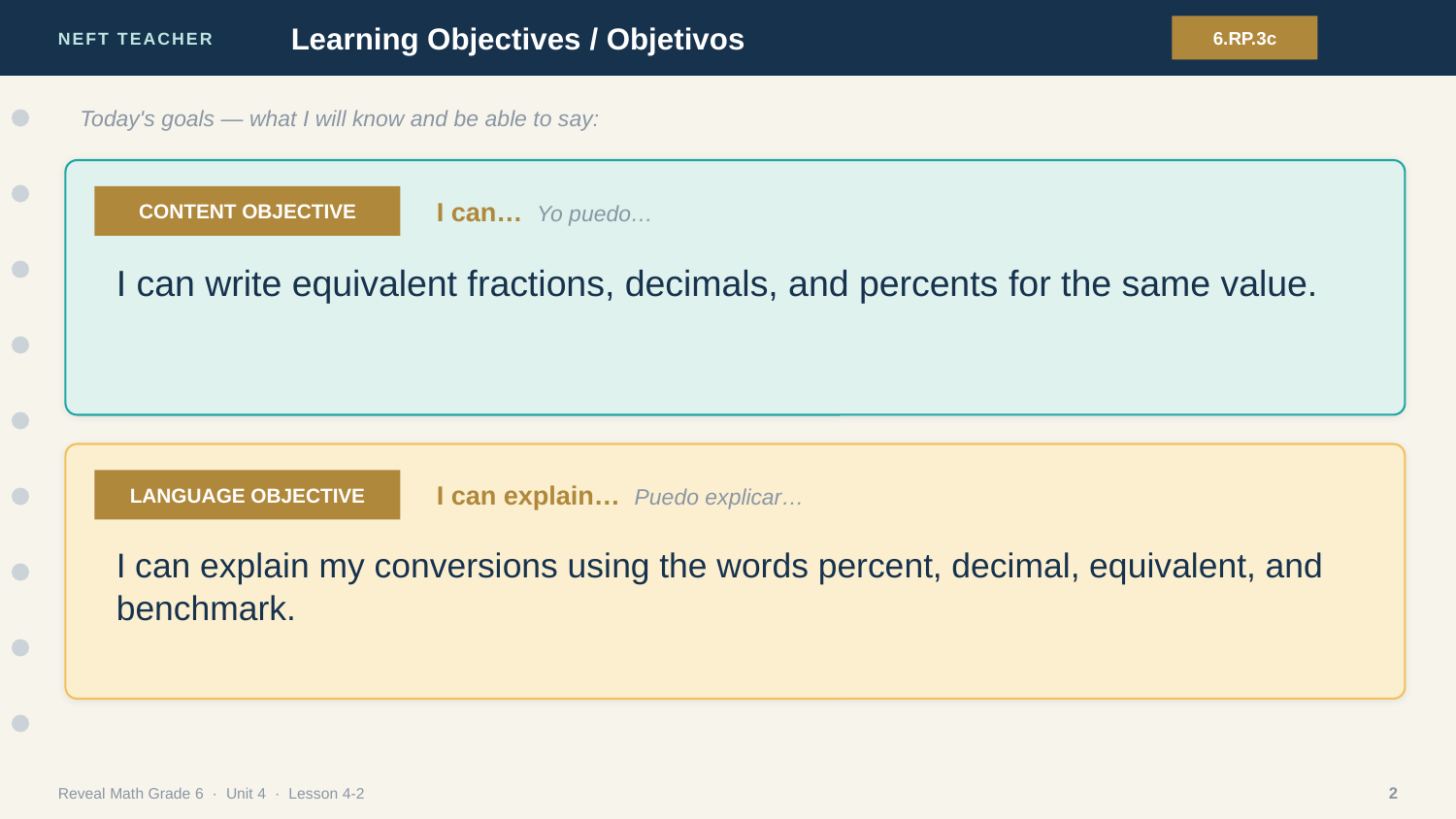

NEFT TEACHER
Learning Objectives / Objetivos
6.RP.3c
Today's goals — what I will know and be able to say:

CONTENT OBJECTIVE
I can…  Yo puedo…
I can write equivalent fractions, decimals, and percents for the same value.

LANGUAGE OBJECTIVE
I can explain…  Puedo explicar…

I can explain my conversions using the words percent, decimal, equivalent, and benchmark.

Reveal Math Grade 6  ·  Unit 4  ·  Lesson 4-2
2